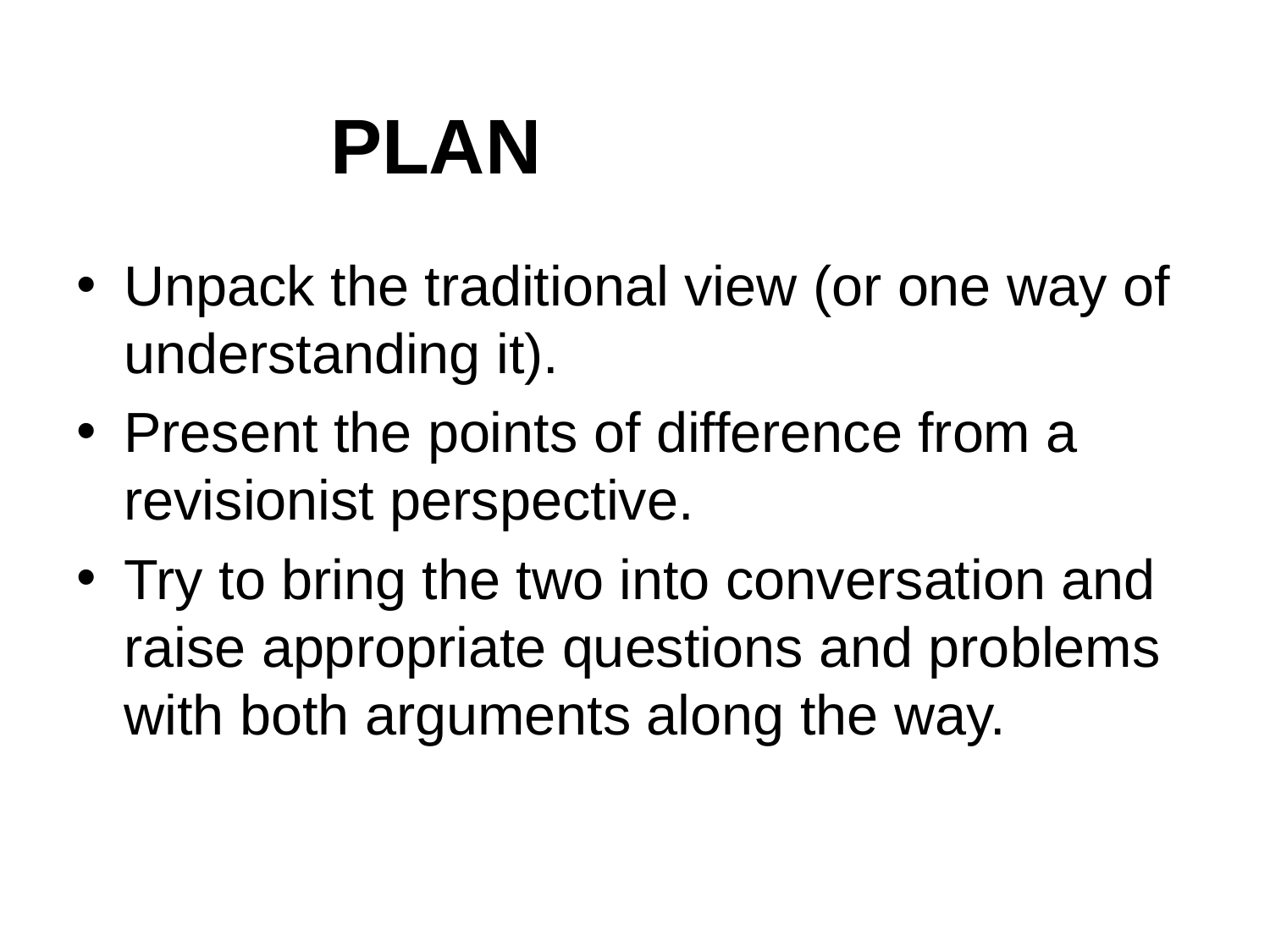

# PLAN
Unpack the traditional view (or one way of understanding it).
Present the points of difference from a revisionist perspective.
Try to bring the two into conversation and raise appropriate questions and problems with both arguments along the way.